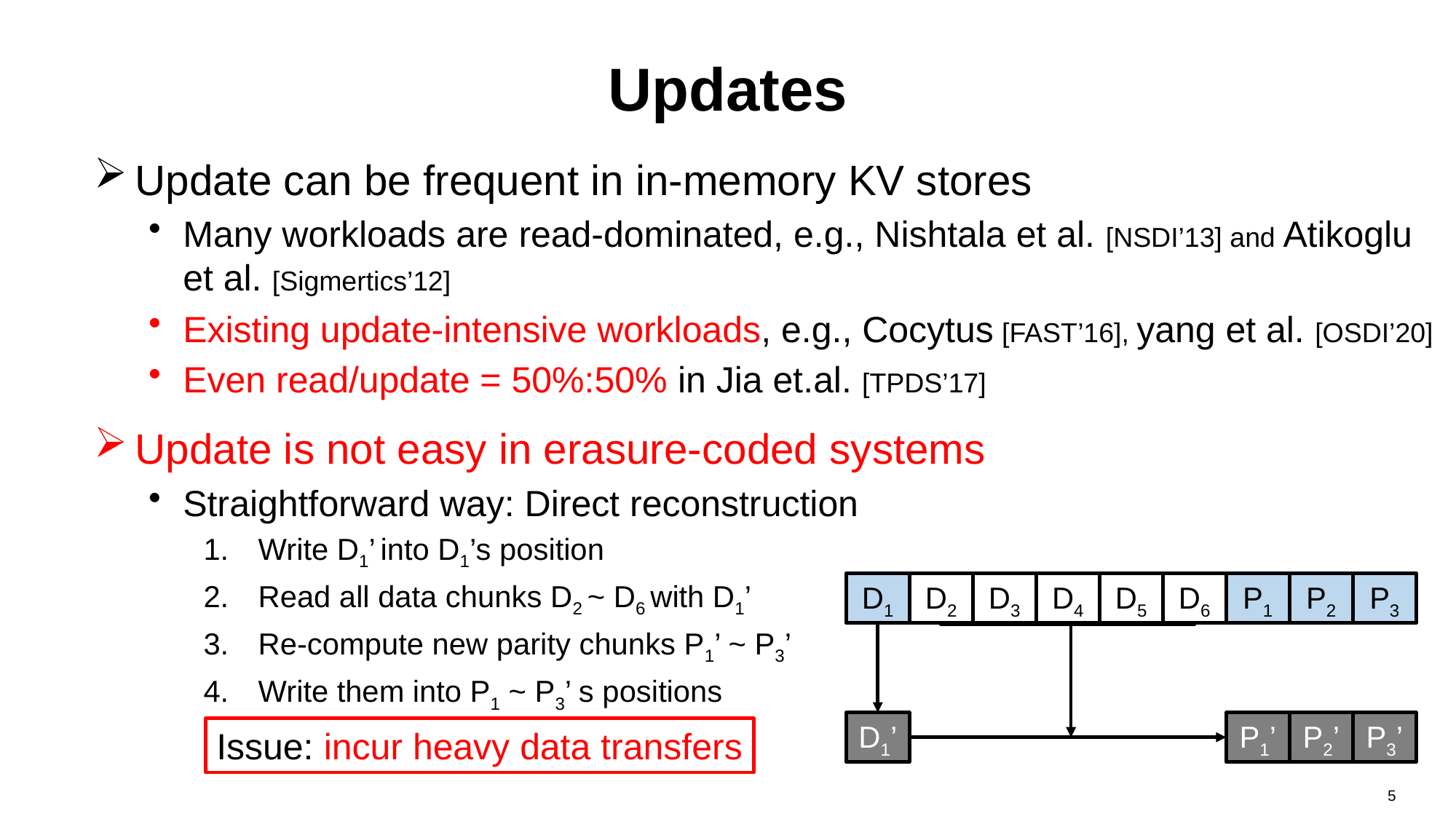

# Updates
Update can be frequent in in-memory KV stores
Many workloads are read-dominated, e.g., Nishtala et al. [NSDI’13] and Atikoglu et al. [Sigmertics’12]
Existing update-intensive workloads, e.g., Cocytus [FAST’16], yang et al. [OSDI’20]
Even read/update = 50%:50% in Jia et.al. [TPDS’17]
Update is not easy in erasure-coded systems
Straightforward way: Direct reconstruction
Write D1’ into D1’s position
Read all data chunks D2 ~ D6 with D1’
Re-compute new parity chunks P1’ ~ P3’
Write them into P1 ~ P3’ s positions

D1
D2
D3
D4
D5
D6
P1
P2
P3
D1’
P1’
P2’
P3’
Issue: incur heavy data transfers
5